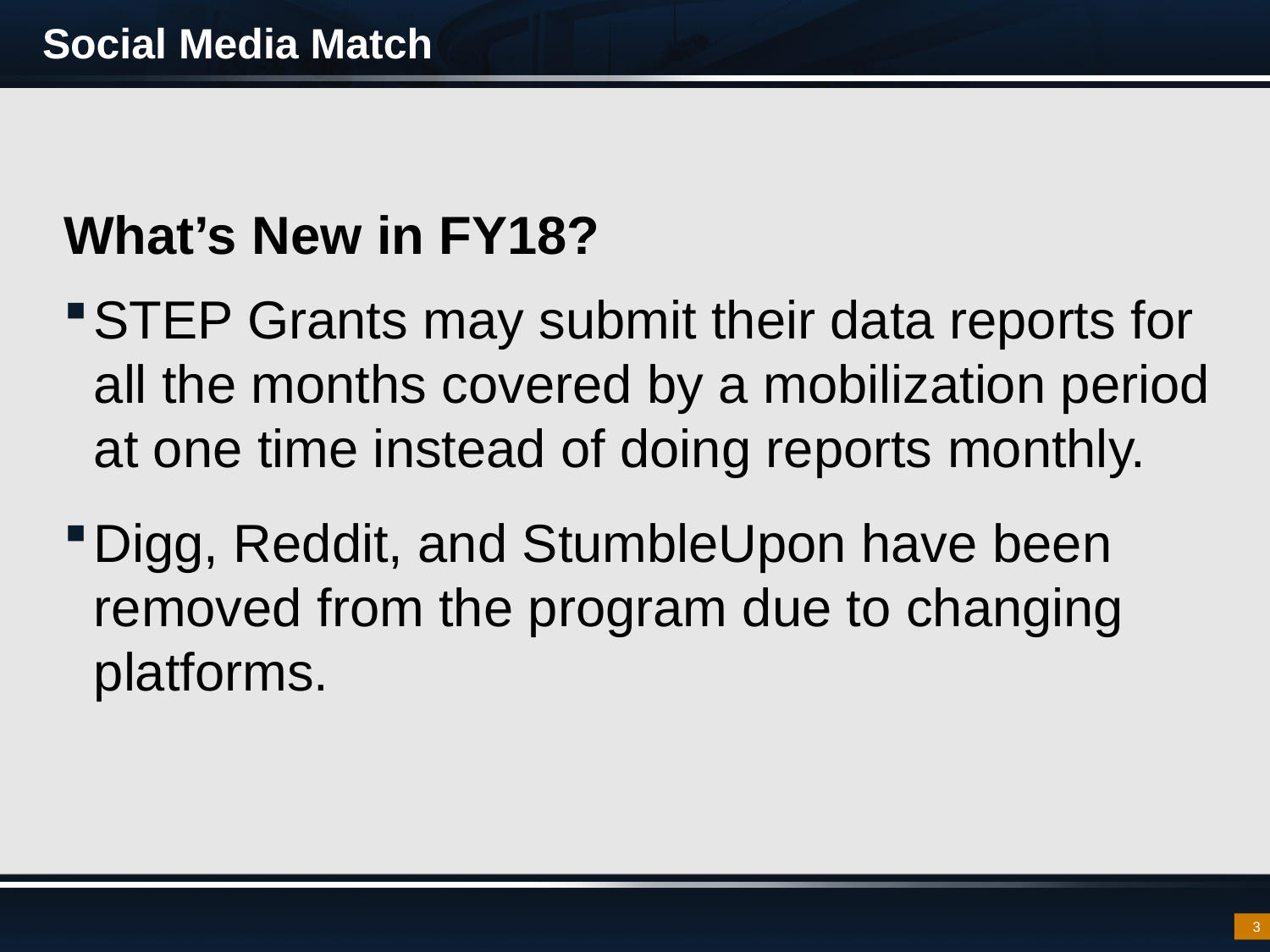

# Social Media Match
What’s New in FY18?
STEP Grants may submit their data reports for all the months covered by a mobilization period at one time instead of doing reports monthly.
Digg, Reddit, and StumbleUpon have been removed from the program due to changing platforms.

3